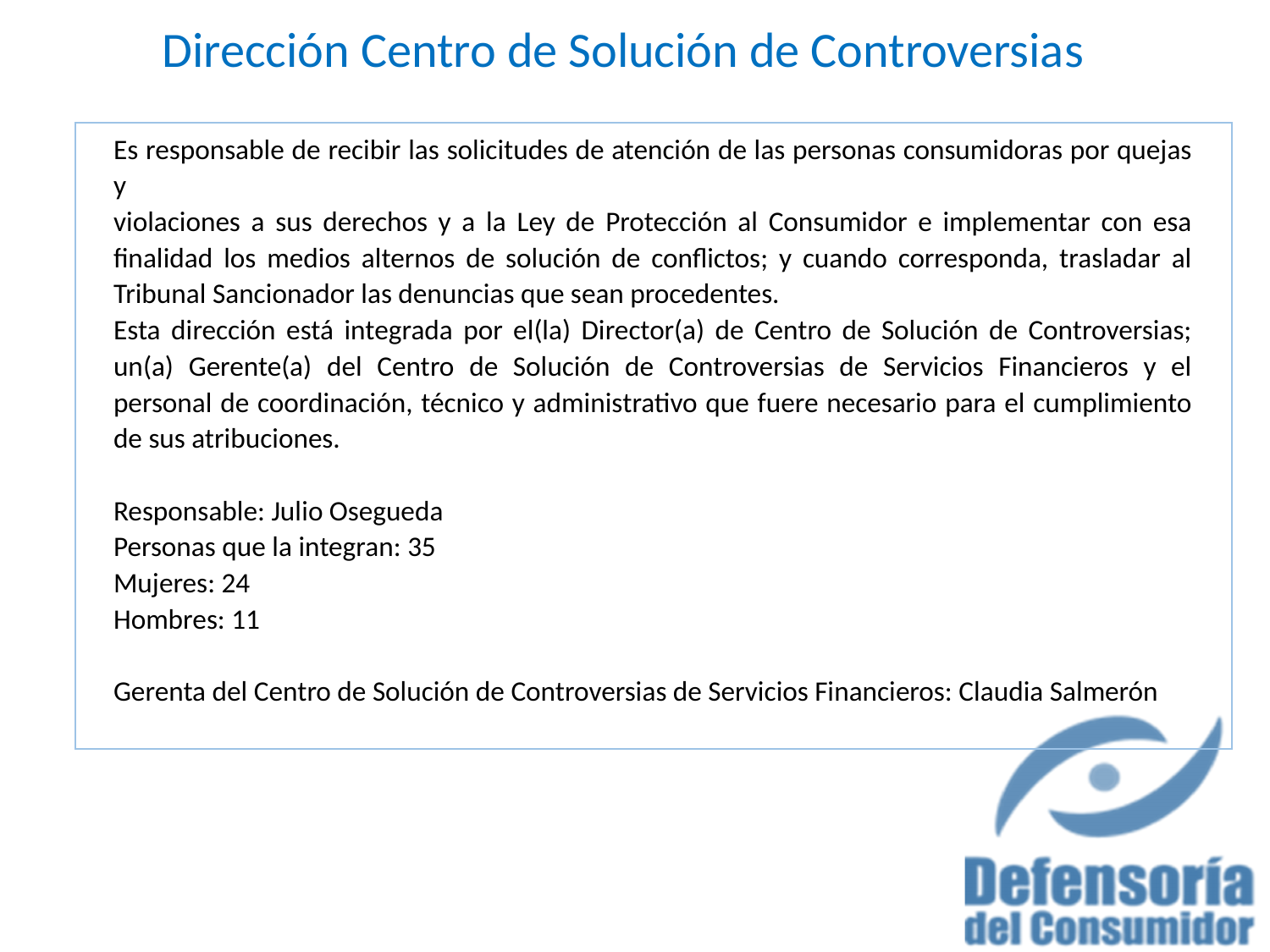

# Dirección Centro de Solución de Controversias

Es responsable de recibir las solicitudes de atención de las personas consumidoras por quejas y
violaciones a sus derechos y a la Ley de Protección al Consumidor e implementar con esa finalidad los medios alternos de solución de conflictos; y cuando corresponda, trasladar al Tribunal Sancionador las denuncias que sean procedentes.
Esta dirección está integrada por el(la) Director(a) de Centro de Solución de Controversias; un(a) Gerente(a) del Centro de Solución de Controversias de Servicios Financieros y el personal de coordinación, técnico y administrativo que fuere necesario para el cumplimiento de sus atribuciones.

Responsable: Julio Osegueda
Personas que la integran: 35
Mujeres: 24
Hombres: 11

Gerenta del Centro de Solución de Controversias de Servicios Financieros: Claudia Salmerón